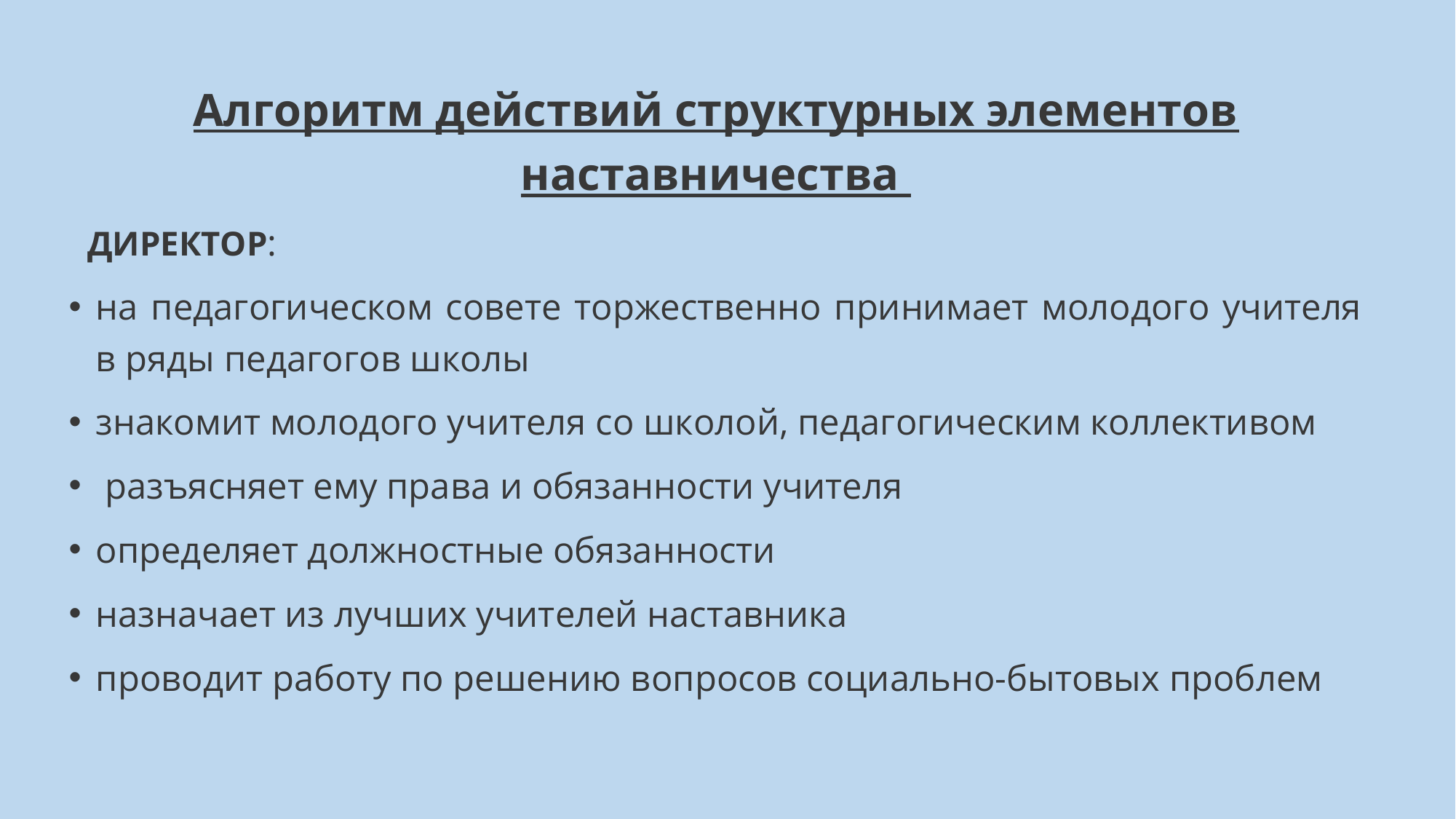

Алгоритм действий структурных элементов наставничества
  ДИРЕКТОР:
на педагогическом совете торжественно принимает молодого учителя в ряды педагогов школы
знакомит молодого учителя со школой, педагогическим коллективом
 разъясняет ему права и обязанности учителя
определяет должностные обязанности
назначает из лучших учителей наставника
проводит работу по решению вопросов социально-бытовых проблем